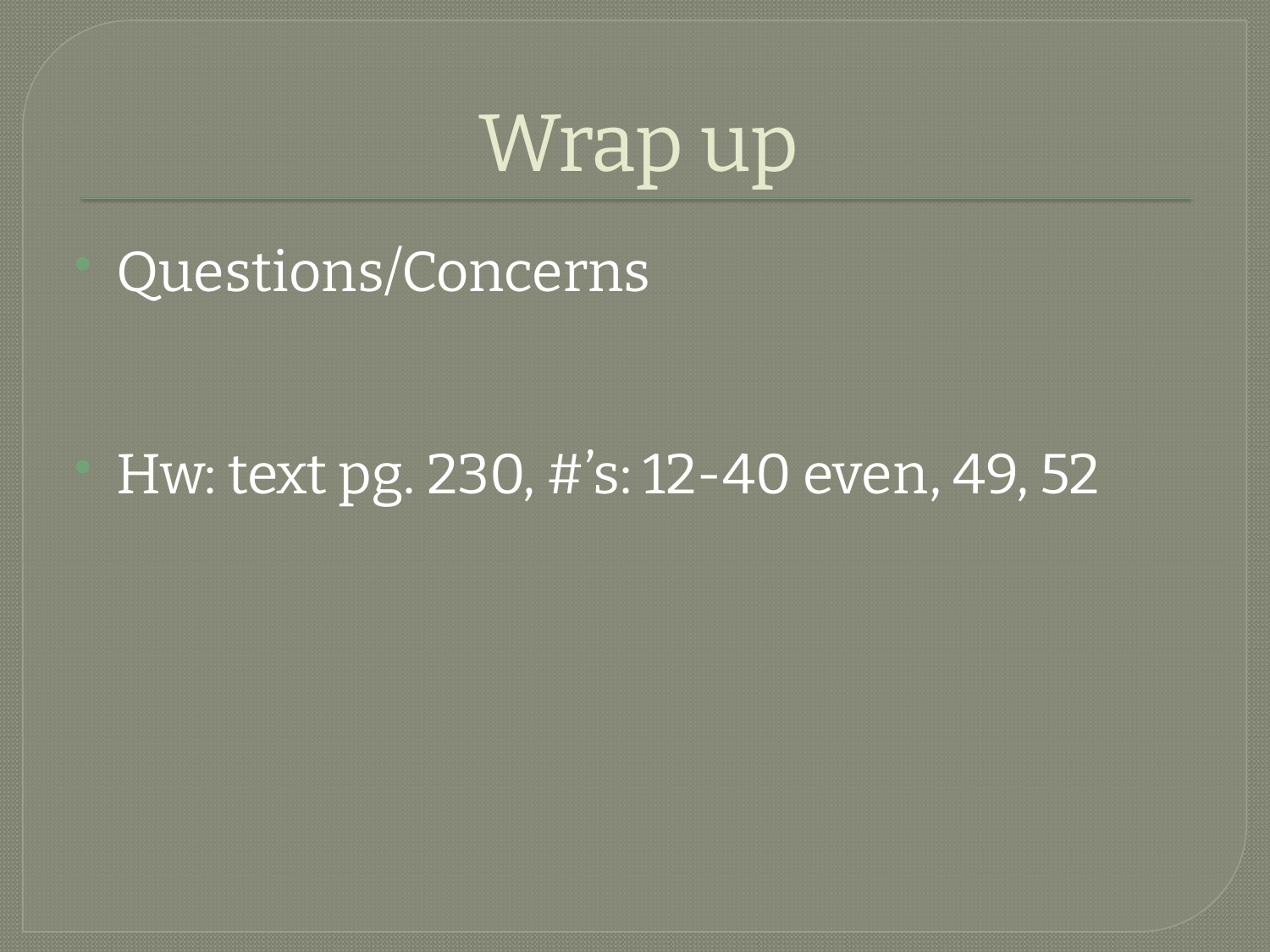

# Wrap up
Questions/Concerns

Hw: text pg. 230, #’s: 12-40 even, 49, 52